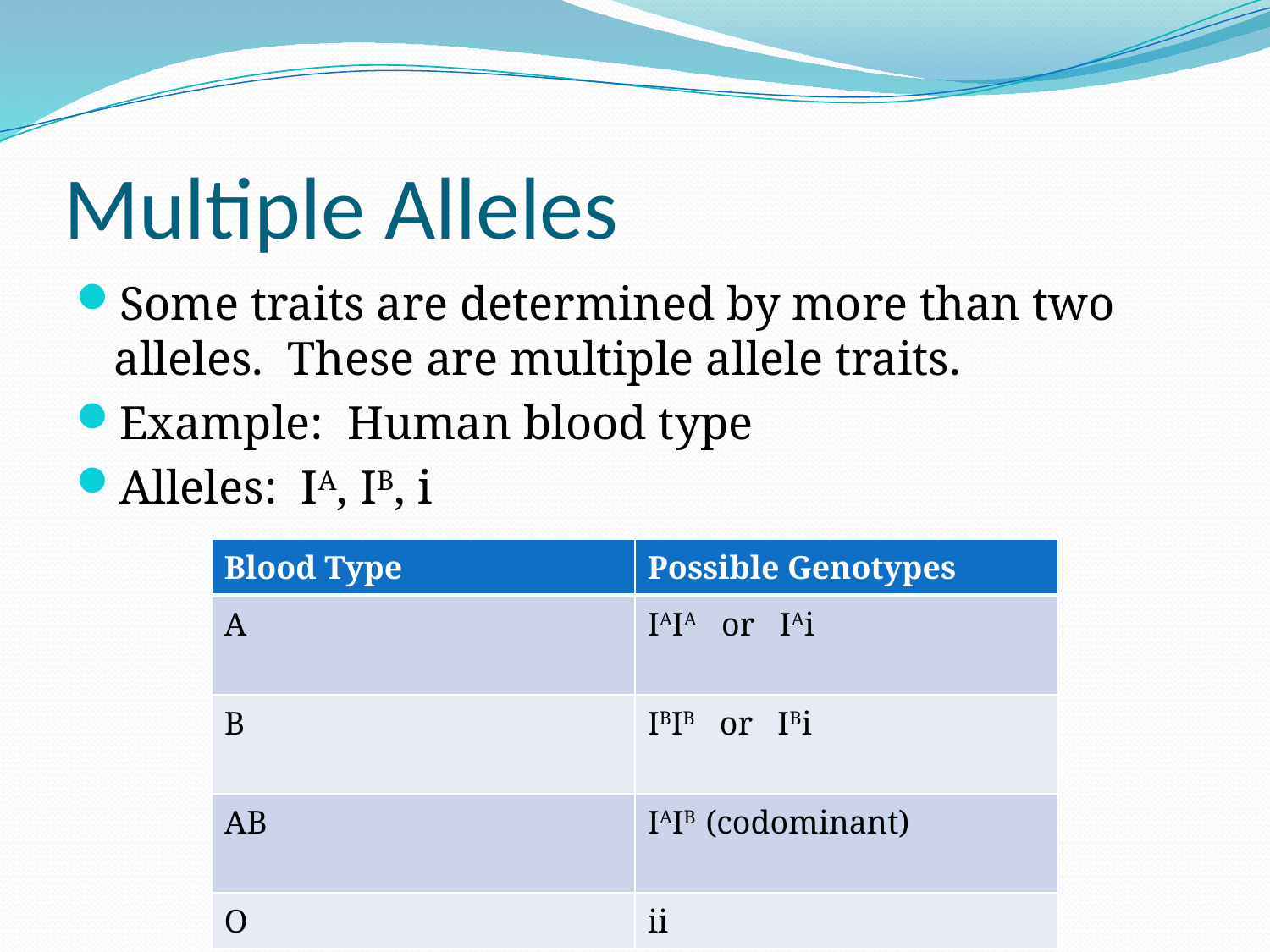

# Multiple Alleles
Some traits are determined by more than two alleles.  These are multiple allele traits.
Example:  Human blood type
Alleles:  IA, IB, i

| Blood Type | Possible Genotypes |
| --- | --- |
| A | IAIA or IAi |
| B | IBIB or IBi |
| AB | IAIB (codominant) |
| O | ii |